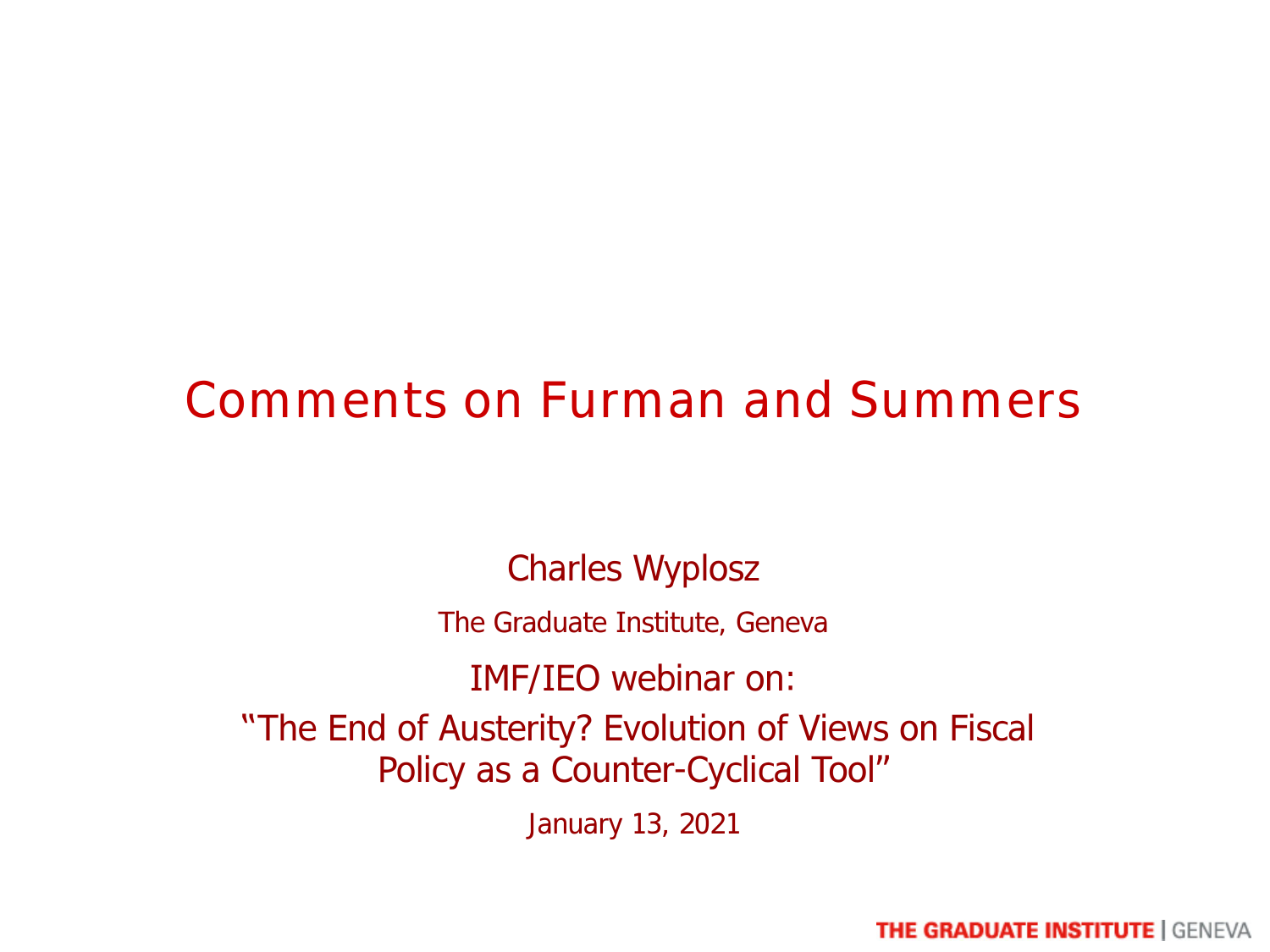

# Comments on Furman and Summers
Charles Wyplosz
The Graduate Institute, Geneva
IMF/IEO webinar on:
 “The End of Austerity? Evolution of Views on Fiscal Policy as a Counter-Cyclical Tool”
January 13, 2021